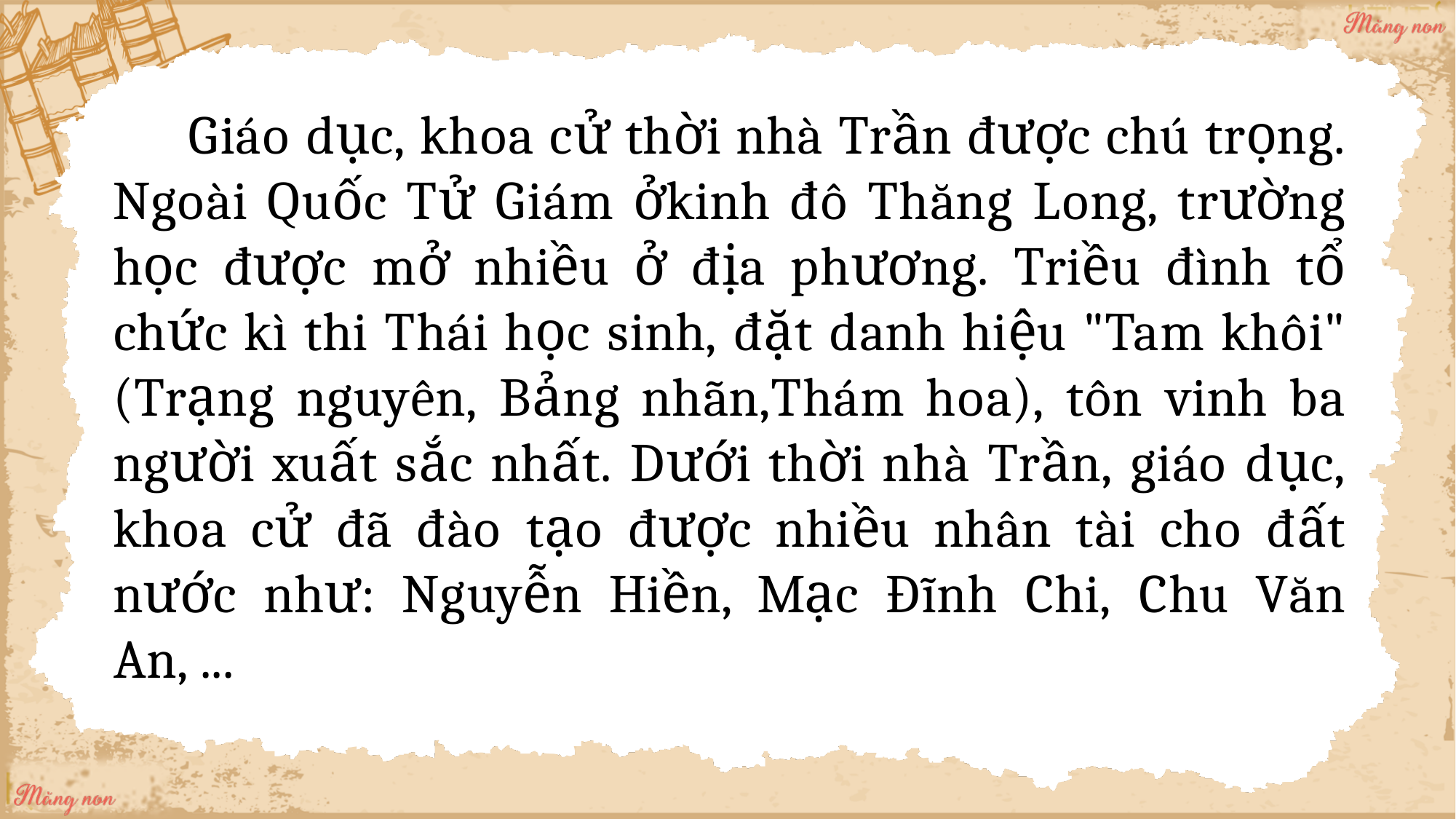

Giáo dục, khoa cử thời nhà Trần được chú trọng. Ngoài Quốc Tử Giám ởkinh đô Thăng Long, trường học được mở nhiều ở địa phương. Triều đình tổ chức kì thi Thái học sinh, đặt danh hiệu "Tam khôi" (Trạng nguyên, Bảng nhãn,Thám hoa), tôn vinh ba người xuất sắc nhất. Dưới thời nhà Trần, giáo dục, khoa cử đã đào tạo được nhiều nhân tài cho đất nước như: Nguyễn Hiền, Mạc Đĩnh Chi, Chu Văn An, ...